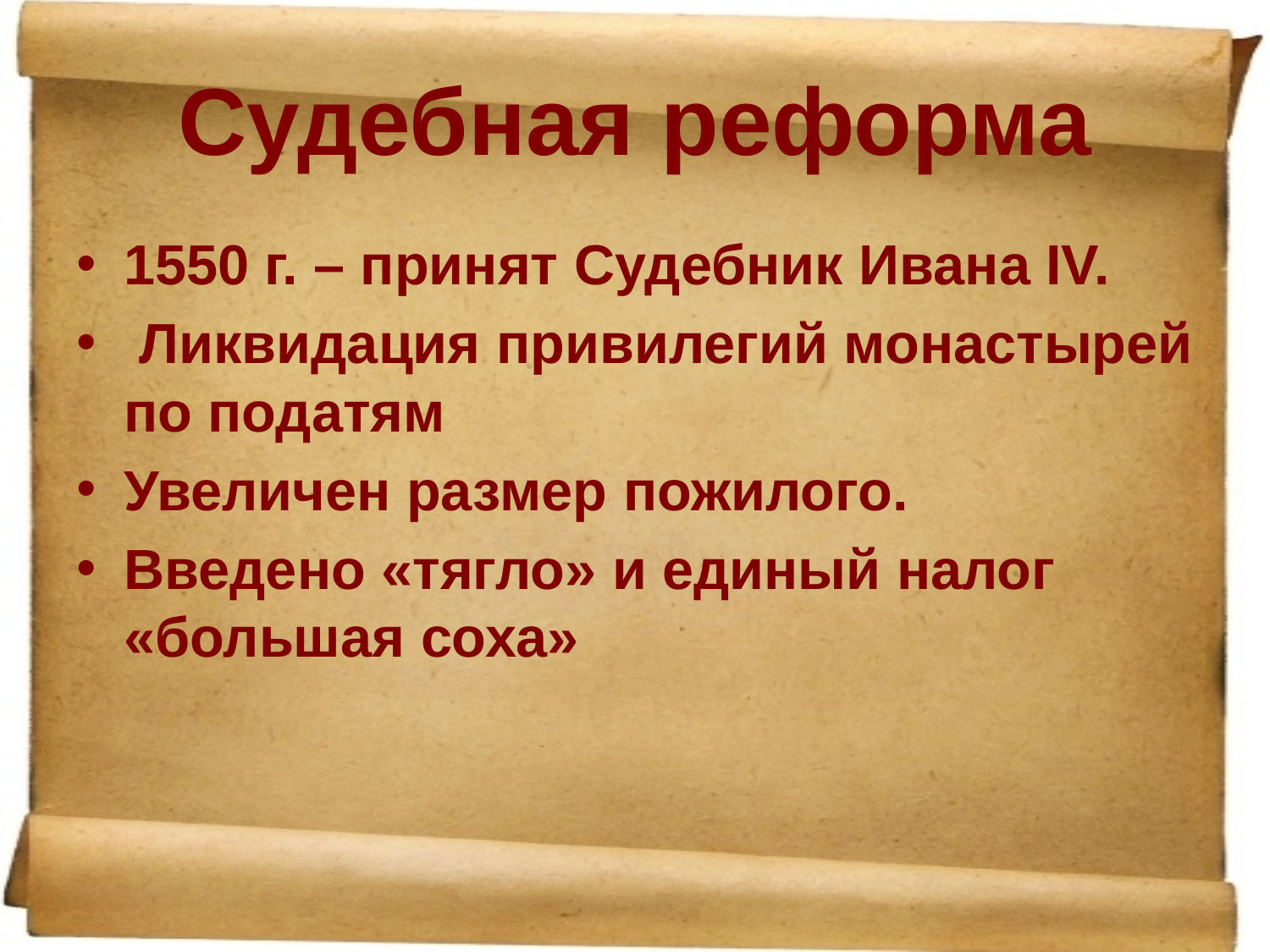

# Судебная реформа
1550 г. – принят Судебник Ивана IV.
 Ликвидация привилегий монастырей по податям
Увеличен размер пожилого.
Введено «тягло» и единый налог «большая соха»